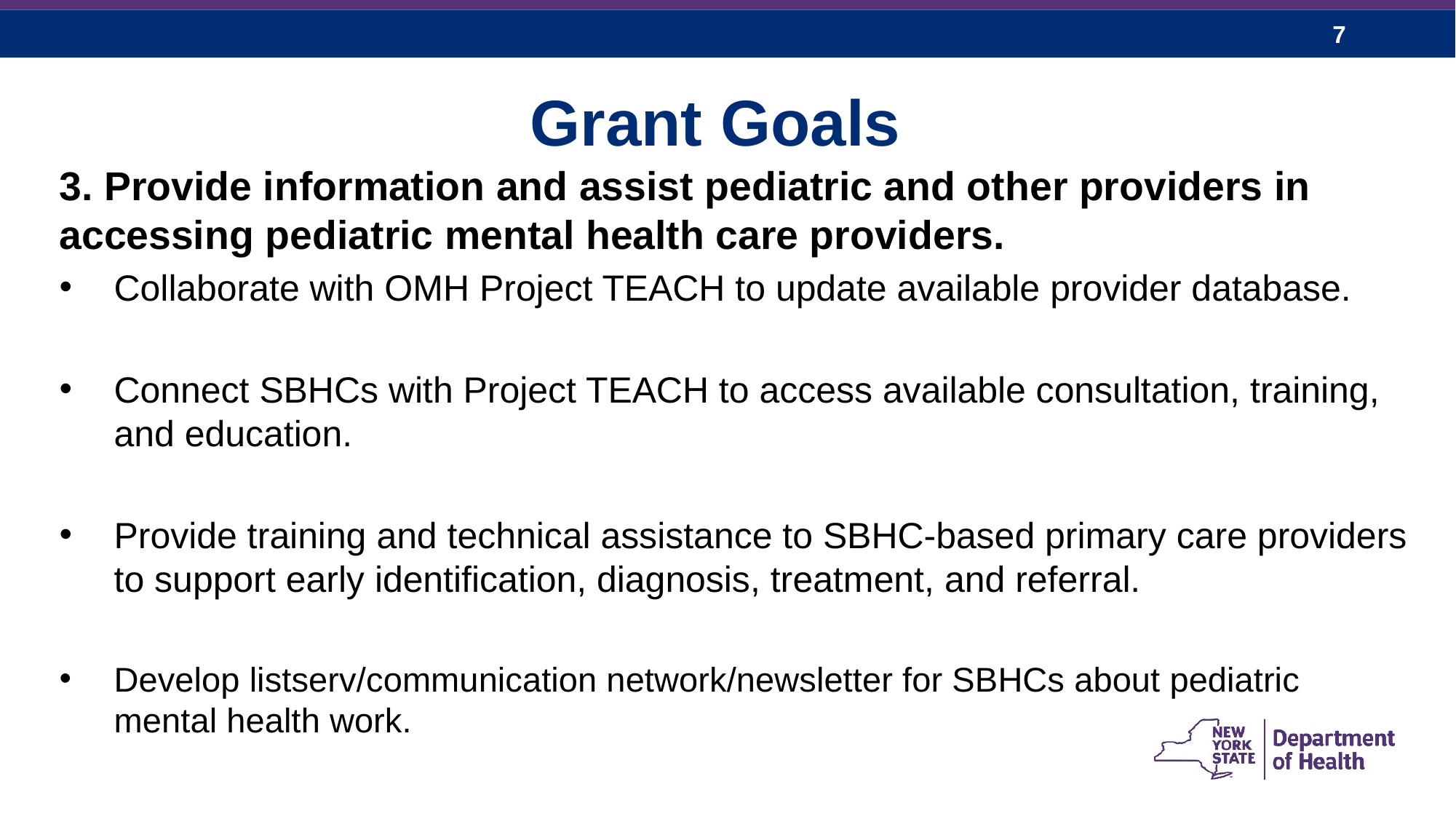

Grant Goals
3. Provide information and assist pediatric and other providers in accessing pediatric mental health care providers.
Collaborate with OMH Project TEACH to update available provider database.

Connect SBHCs with Project TEACH to access available consultation, training, and education.

Provide training and technical assistance to SBHC-based primary care providers to support early identification, diagnosis, treatment, and referral.

Develop listserv/communication network/newsletter for SBHCs about pediatric mental health work.